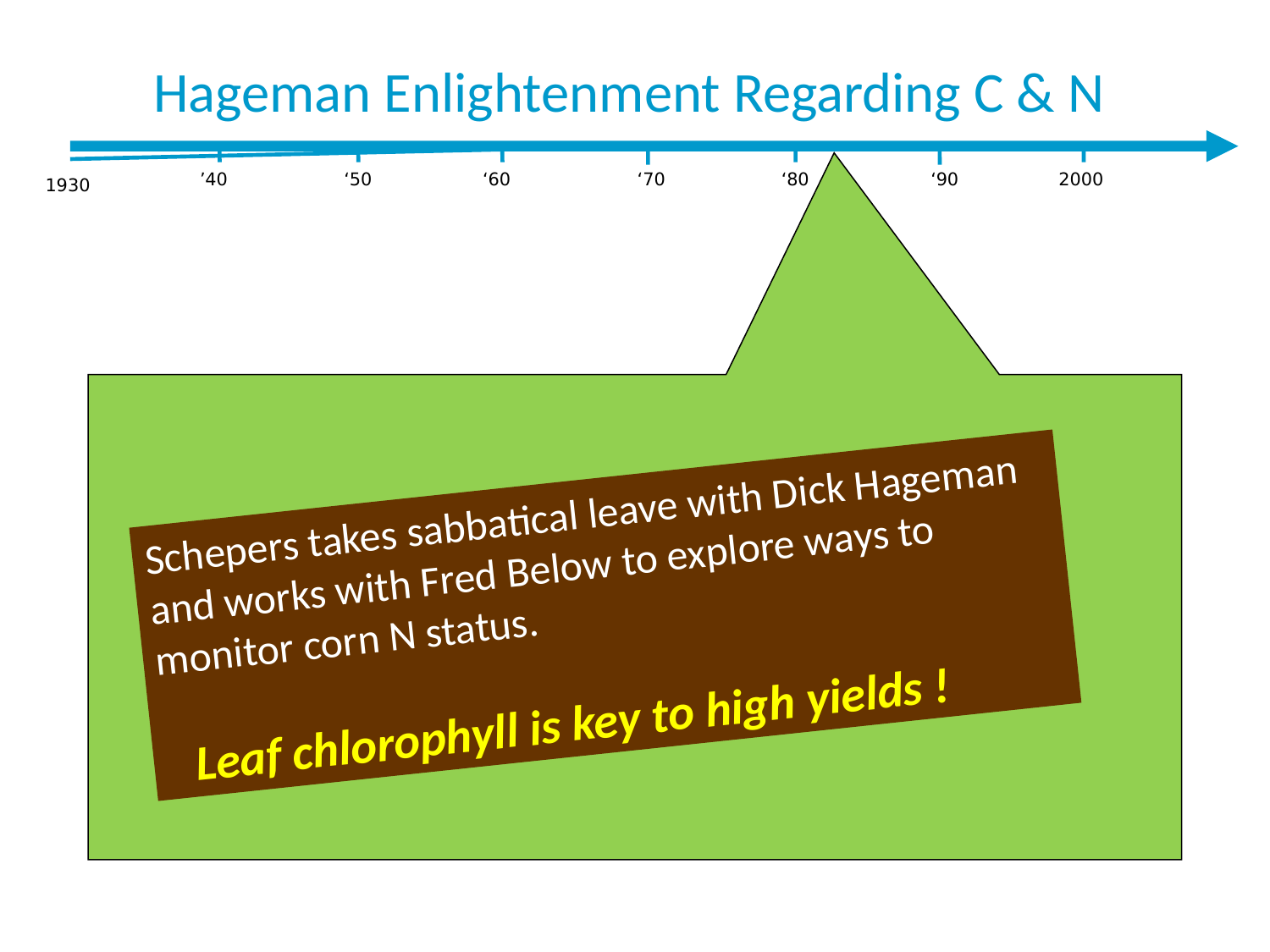

Hageman Enlightenment Regarding C & N

’40

‘50
‘60
‘70
‘80
‘90
2000
1930

Schepers takes sabbatical leave with Dick Hageman and works with Fred Below to explore ways to monitor corn N status.

   Leaf chlorophyll is key to high yields !